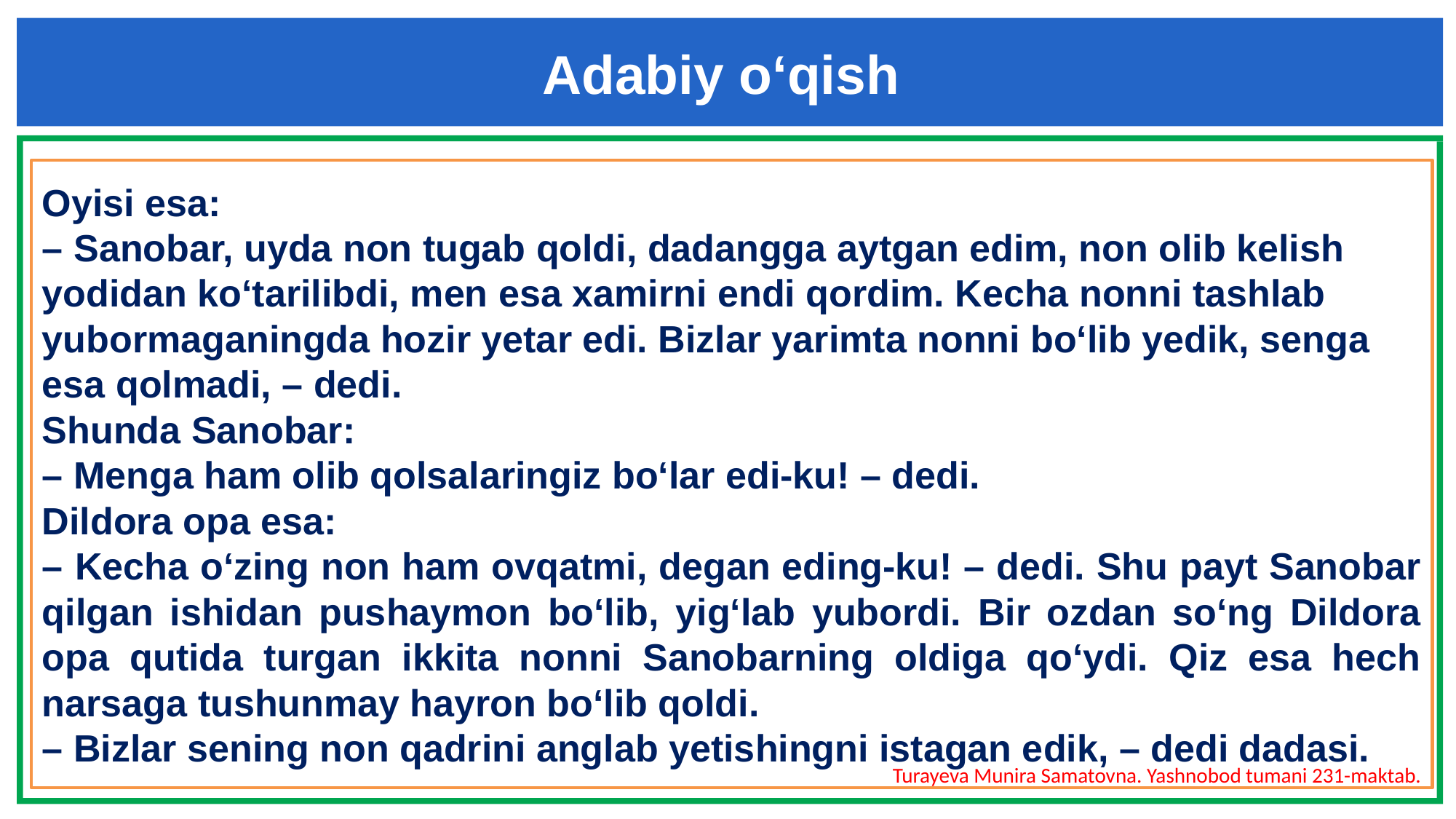

Adabiy o‘qish
Oyisi esa:
– Sanobar, uyda non tugab qoldi, dadangga aytgan edim, non olib kelish yodidan ko‘tarilibdi, men esa xamirni endi qordim. Kecha nonni tashlab yubormaganingda hozir yetar edi. Bizlar yarimta nonni bo‘lib yedik, senga esa qolmadi, – dedi.
Shunda Sanobar:
– Menga ham olib qolsalaringiz bo‘lar edi-ku! – dedi.
Dildora opa esa:
– Kecha o‘zing non ham ovqatmi, degan eding-ku! – dedi. Shu payt Sanobar qilgan ishidan pushaymon bo‘lib, yig‘lab yubordi. Bir ozdan so‘ng Dildora opa qutida turgan ikkita nonni Sanobarning oldiga qo‘ydi. Qiz esa hech narsaga tushunmay hayron bo‘lib qoldi.
– Bizlar sening non qadrini anglab yetishingni istagan edik, – dedi dadasi.
Turayeva Munira Samatovna. Yashnobod tumani 231-maktab.